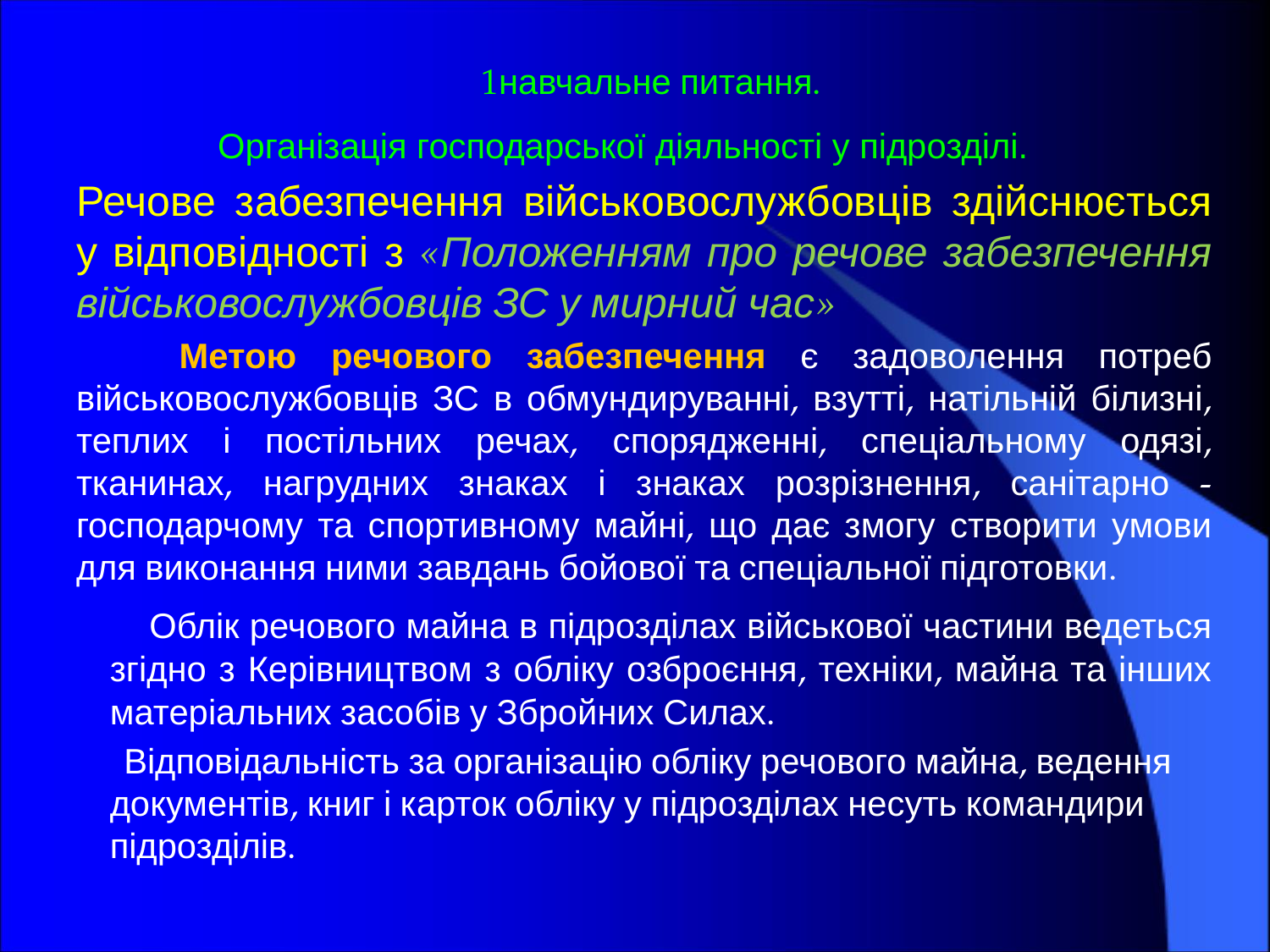

1навчальне питання.
Організація господарської діяльності у підрозділі.
Речове забезпечення військовослужбовців здійснюється у відповідності з «Положенням про речове забезпечення військовослужбовців ЗС у мирний час»
   Метою речового забезпечення є задоволення потреб військовослужбовців ЗС в обмундируванні, взутті, натільній білизні, теплих і постільних речах, спорядженні, спеціальному одязі, тканинах, нагрудних знаках і знаках розрізнення, санітарно - господарчому та спортивному майні, що дає змогу створити умови для виконання ними завдань бойової та спеціальної підготовки.
        Облік речового майна в підрозділах військової частини ведеться згідно з Керівництвом з обліку озброєння, техніки, майна та інших матеріальних засобів у Збройних Силах.
        Відповідальність за організацію обліку речового майна, ведення документів, книг і карток обліку у підрозділах несуть командири підрозділів.